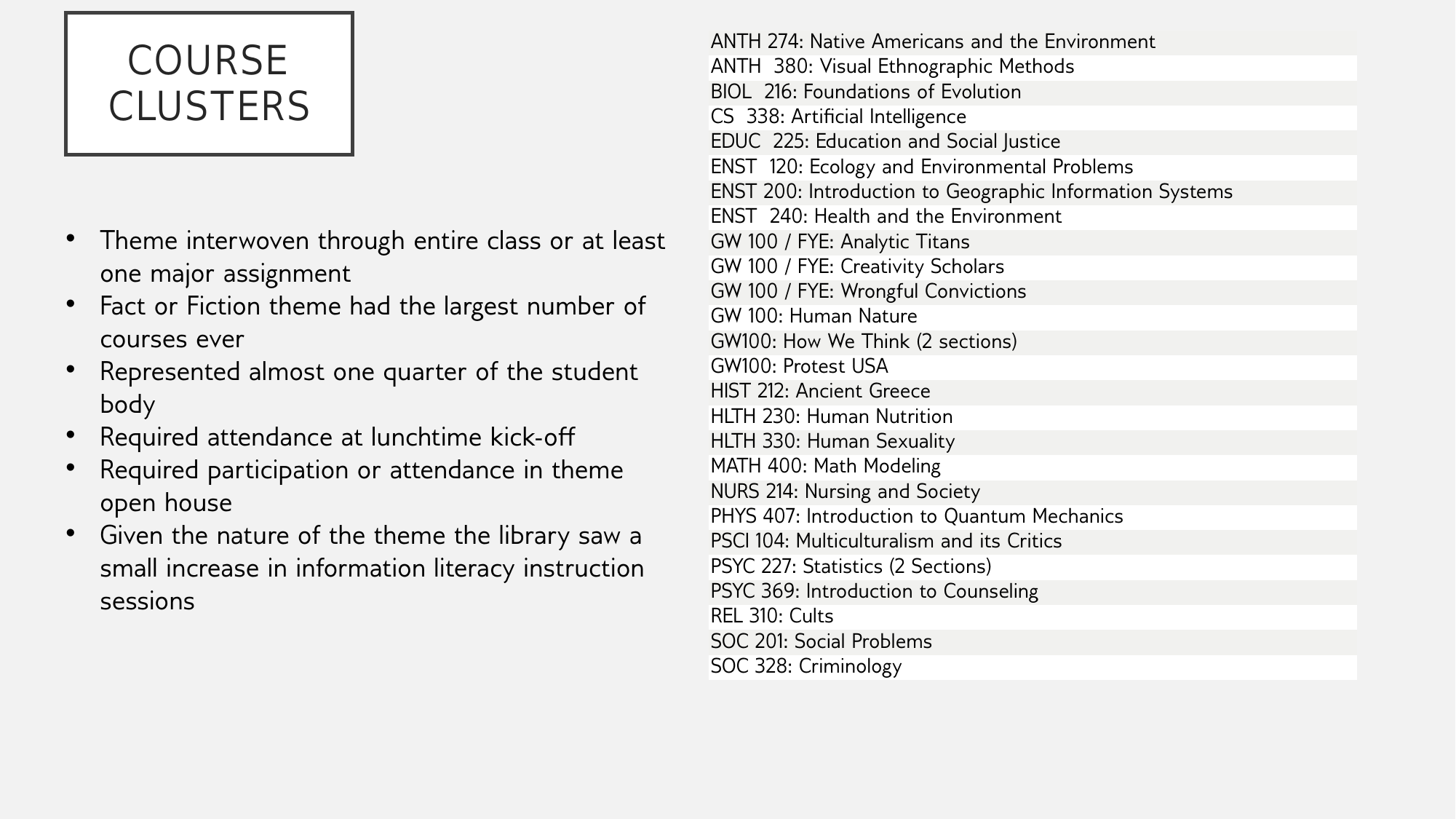

# Course Clusters
| ANTH 274: Native Americans and the Environment |
| --- |
| ANTH  380: Visual Ethnographic Methods |
| BIOL  216: Foundations of Evolution |
| CS  338: Artificial Intelligence |
| EDUC  225: Education and Social Justice |
| ENST  120: Ecology and Environmental Problems |
| ENST 200: Introduction to Geographic Information Systems |
| ENST  240: Health and the Environment |
| GW 100 / FYE: Analytic Titans |
| GW 100 / FYE: Creativity Scholars |
| GW 100 / FYE: Wrongful Convictions |
| GW 100: Human Nature |
| GW100: How We Think (2 sections) |
| GW100: Protest USA |
| HIST 212: Ancient Greece |
| HLTH 230: Human Nutrition |
| HLTH 330: Human Sexuality |
| MATH 400: Math Modeling |
| NURS 214: Nursing and Society |
| PHYS 407: Introduction to Quantum Mechanics |
| PSCI 104: Multiculturalism and its Critics |
| PSYC 227: Statistics (2 Sections) |
| PSYC 369: Introduction to Counseling |
| REL 310: Cults |
| SOC 201: Social Problems |
| SOC 328: Criminology |
Theme interwoven through entire class or at least one major assignment
Fact or Fiction theme had the largest number of courses ever
Represented almost one quarter of the student body
Required attendance at lunchtime kick-off
Required participation or attendance in theme open house
Given the nature of the theme the library saw a small increase in information literacy instruction sessions